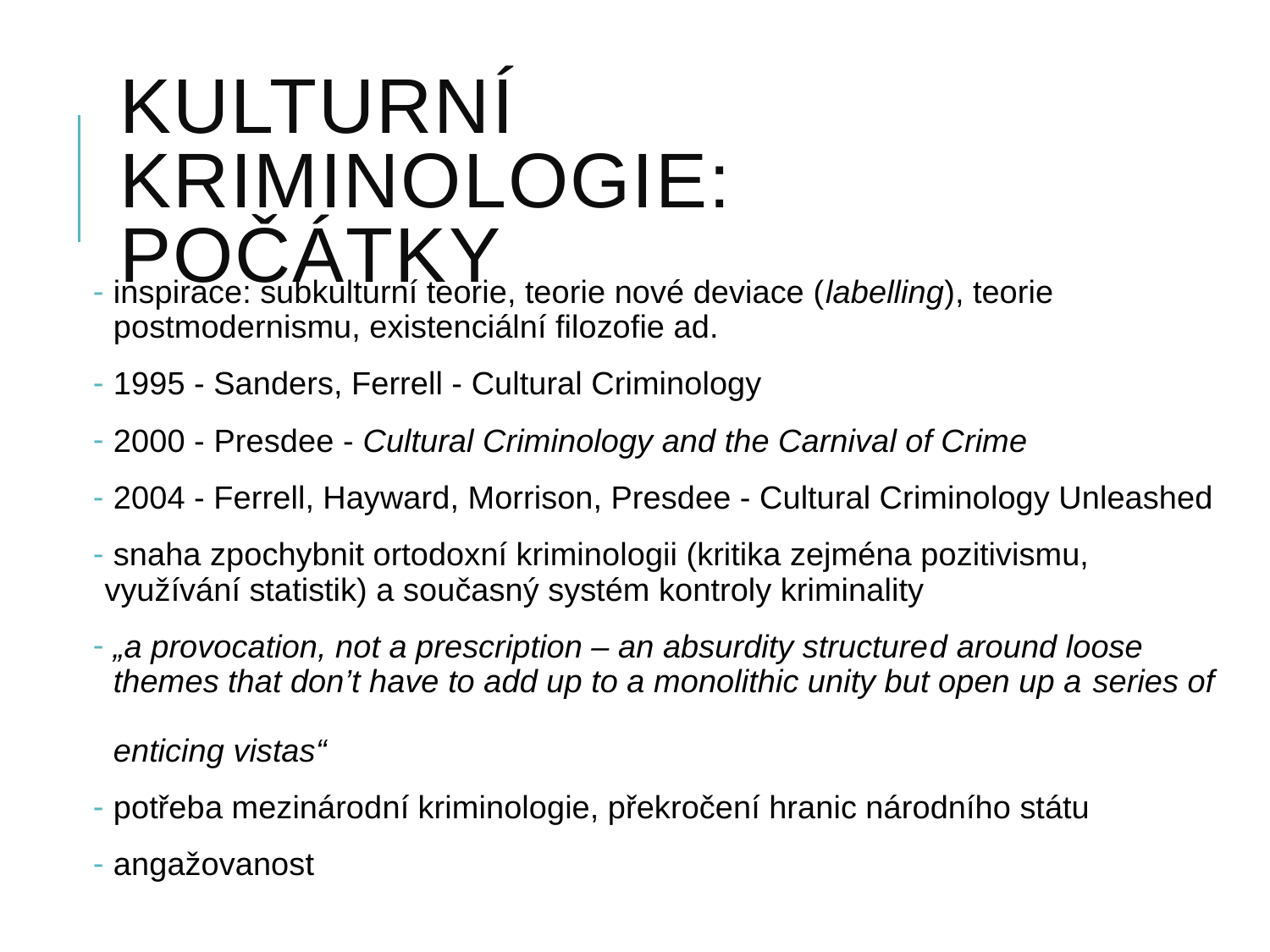

# kulturní kriminologie: počátky
 inspirace: subkulturní teorie, teorie nové deviace (labelling), teorie
 postmodernismu, existenciální filozofie ad.
 1995 - Sanders, Ferrell - Cultural Criminology
 2000 - Presdee - Cultural Criminology and the Carnival of Crime
 2004 - Ferrell, Hayward, Morrison, Presdee - Cultural Criminology Unleashed
 snaha zpochybnit ortodoxní kriminologii (kritika zejména pozitivismu, využívání statistik) a současný systém kontroly kriminality
 „a provocation, not a prescription – an absurdity structured around loose
 themes that don’t have to add up to a monolithic unity but open up a series of
 enticing vistas“
 potřeba mezinárodní kriminologie, překročení hranic národního státu
 angažovanost